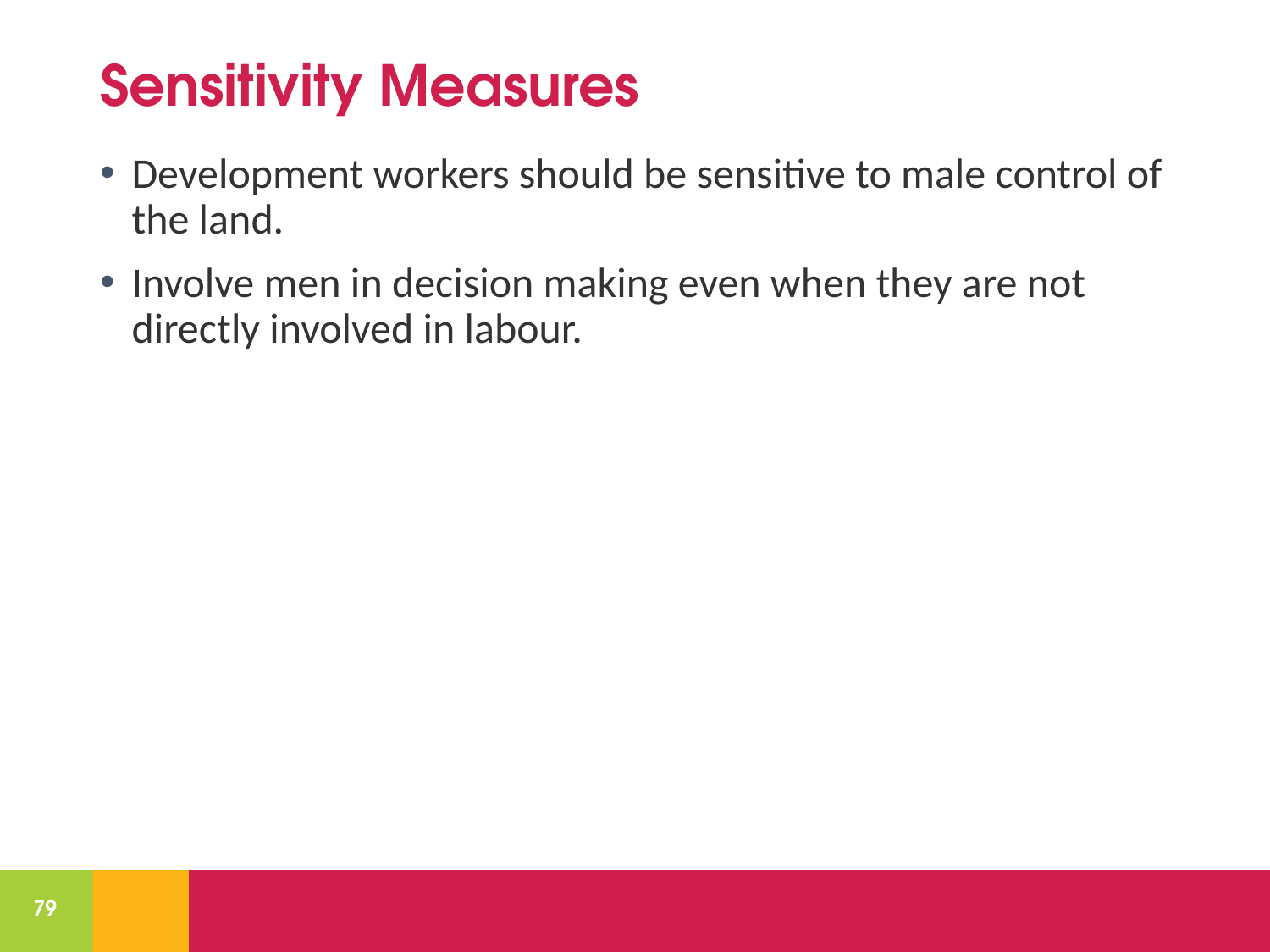

# Sensitivity Measures
Development workers should be sensitive to male control of the land.
Involve men in decision making even when they are not directly involved in labour.

79